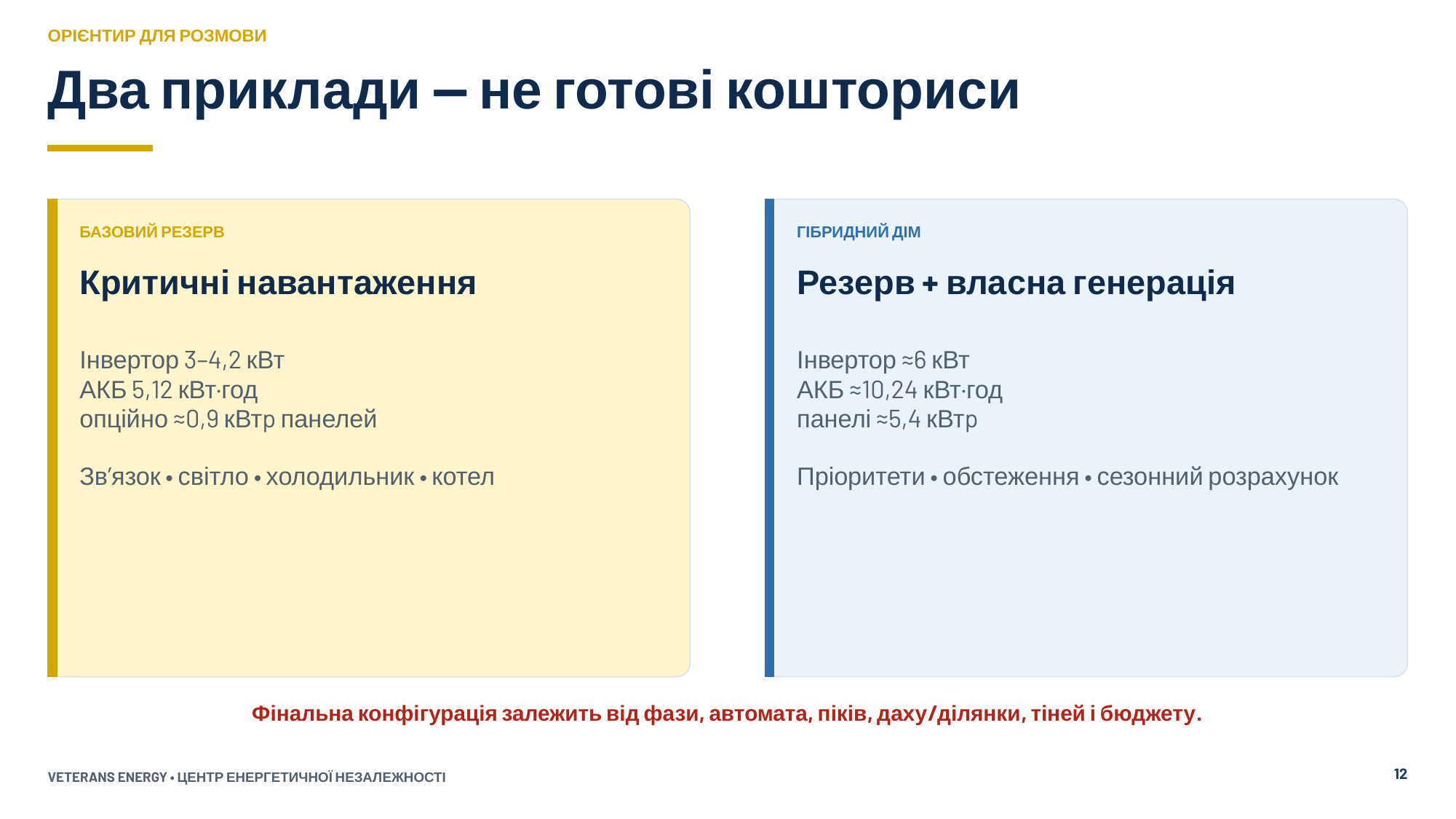

ОРІЄНТИР ДЛЯ РОЗМОВИ
Два приклади — не готові кошториси

БАЗОВИЙ РЕЗЕРВ
ГІБРИДНИЙ ДІМ
Критичні навантаження
Резерв + власна генерація
Інвертор 3–4,2 кВт
АКБ 5,12 кВт·год
опційно ≈0,9 кВтp панелей

Зв’язок • світло • холодильник • котел
Інвертор ≈6 кВт
АКБ ≈10,24 кВт·год
панелі ≈5,4 кВтp

Пріоритети • обстеження • сезонний розрахунок
Фінальна конфігурація залежить від фази, автомата, піків, даху/ділянки, тіней і бюджету.
12
VETERANS ENERGY • ЦЕНТР ЕНЕРГЕТИЧНОЇ НЕЗАЛЕЖНОСТІ